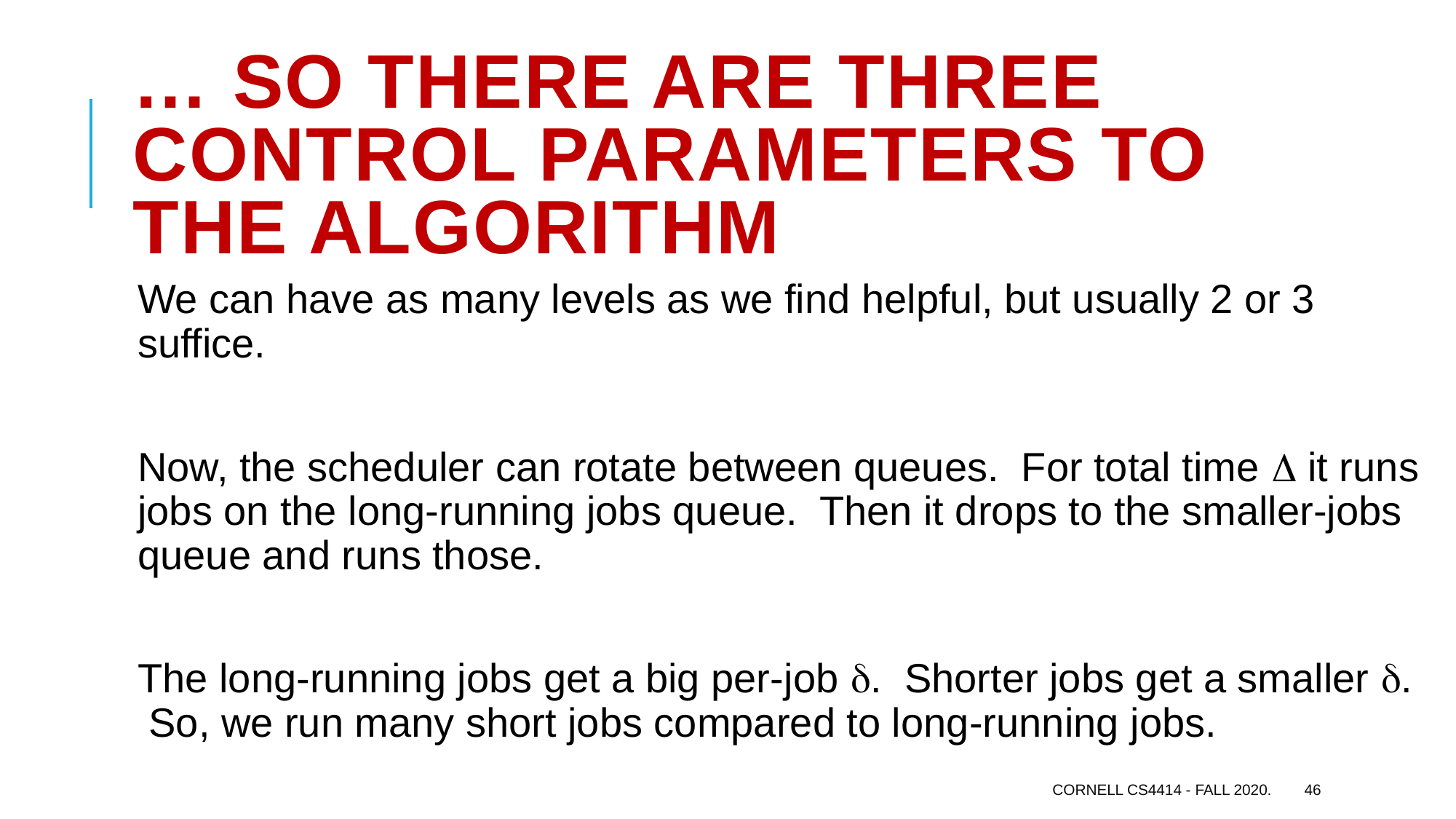

# … so there are three control parameters to the algorithm
We can have as many levels as we find helpful, but usually 2 or 3 suffice.

Now, the scheduler can rotate between queues.  For total time Δ it runs jobs on the long-running jobs queue.  Then it drops to the smaller-jobs queue and runs those.

The long-running jobs get a big per-job δ.  Shorter jobs get a smaller δ.  So, we run many short jobs compared to long-running jobs.
Cornell CS4414 - Fall 2020.
46